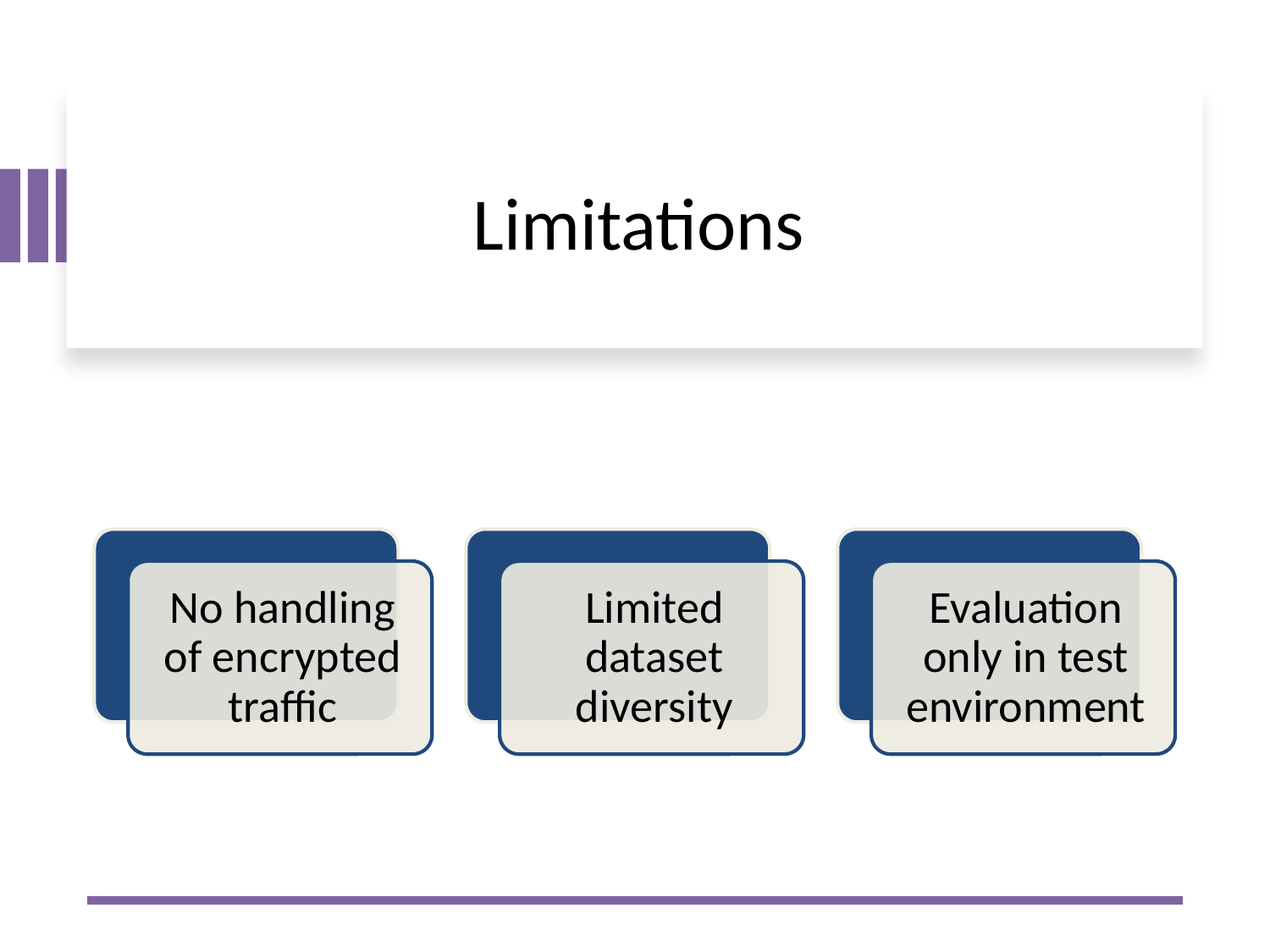

# Limitations

No handling of encrypted traffic
Limited dataset diversity
Evaluation only in test environment